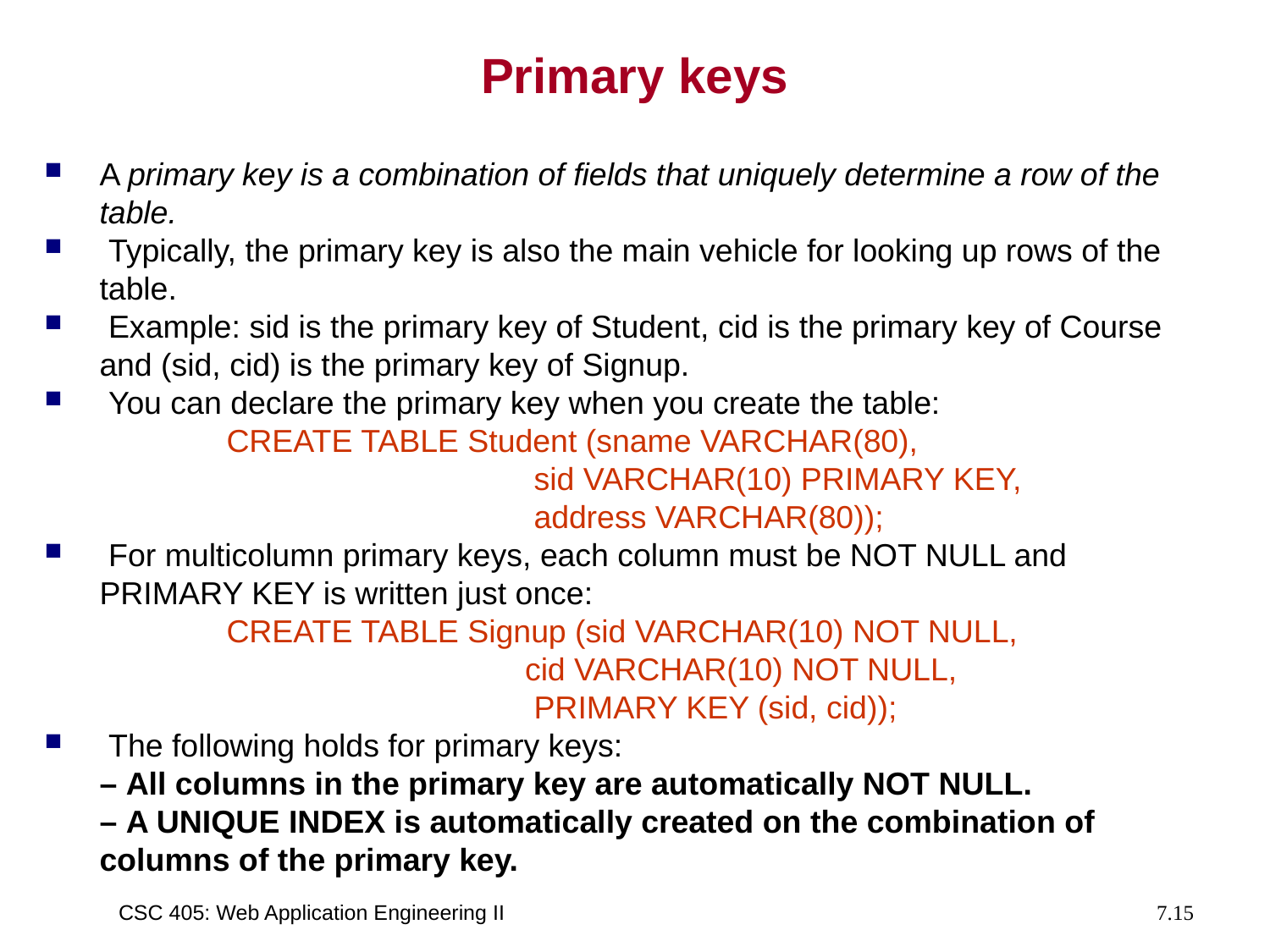

# Primary keys
A primary key is a combination of fields that uniquely determine a row of the table.
 Typically, the primary key is also the main vehicle for looking up rows of the table.
 Example: sid is the primary key of Student, cid is the primary key of Course and (sid, cid) is the primary key of Signup.
 You can declare the primary key when you create the table:
		CREATE TABLE Student (sname VARCHAR(80),
				      sid VARCHAR(10) PRIMARY KEY,
				      address VARCHAR(80));
 For multicolumn primary keys, each column must be NOT NULL and PRIMARY KEY is written just once:
		CREATE TABLE Signup (sid VARCHAR(10) NOT NULL,
				     cid VARCHAR(10) NOT NULL,
				      PRIMARY KEY (sid, cid));
 The following holds for primary keys:
	– All columns in the primary key are automatically NOT NULL.
	– A UNIQUE INDEX is automatically created on the combination of columns of the primary key.
CSC 405: Web Application Engineering II
7.15